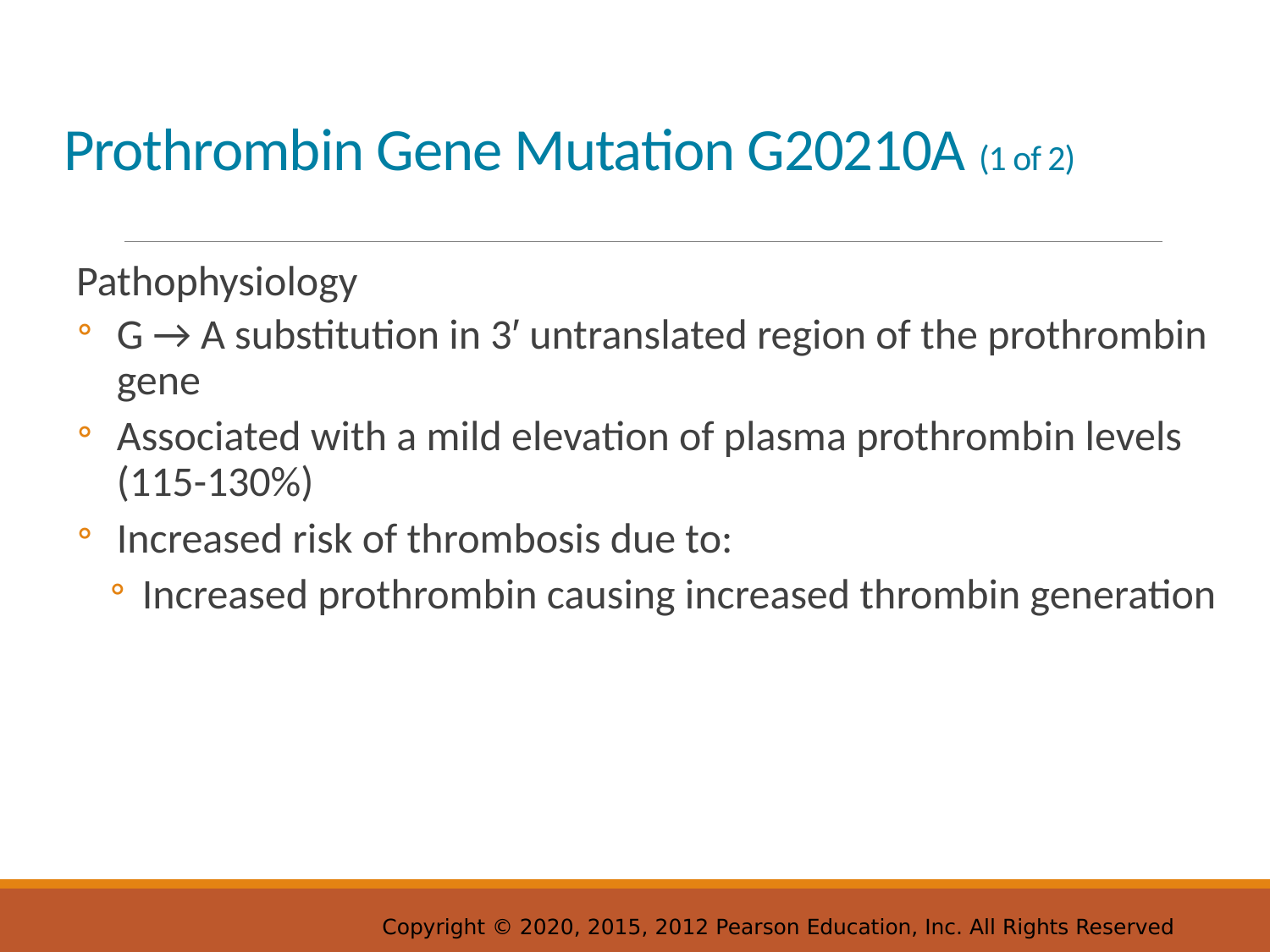

# Prothrombin Gene Mutation G20210A (1 of 2)
Pathophysiology
G → A substitution in 3′ untranslated region of the prothrombin gene
Associated with a mild elevation of plasma prothrombin levels (115-130%)
Increased risk of thrombosis due to:
Increased prothrombin causing increased thrombin generation